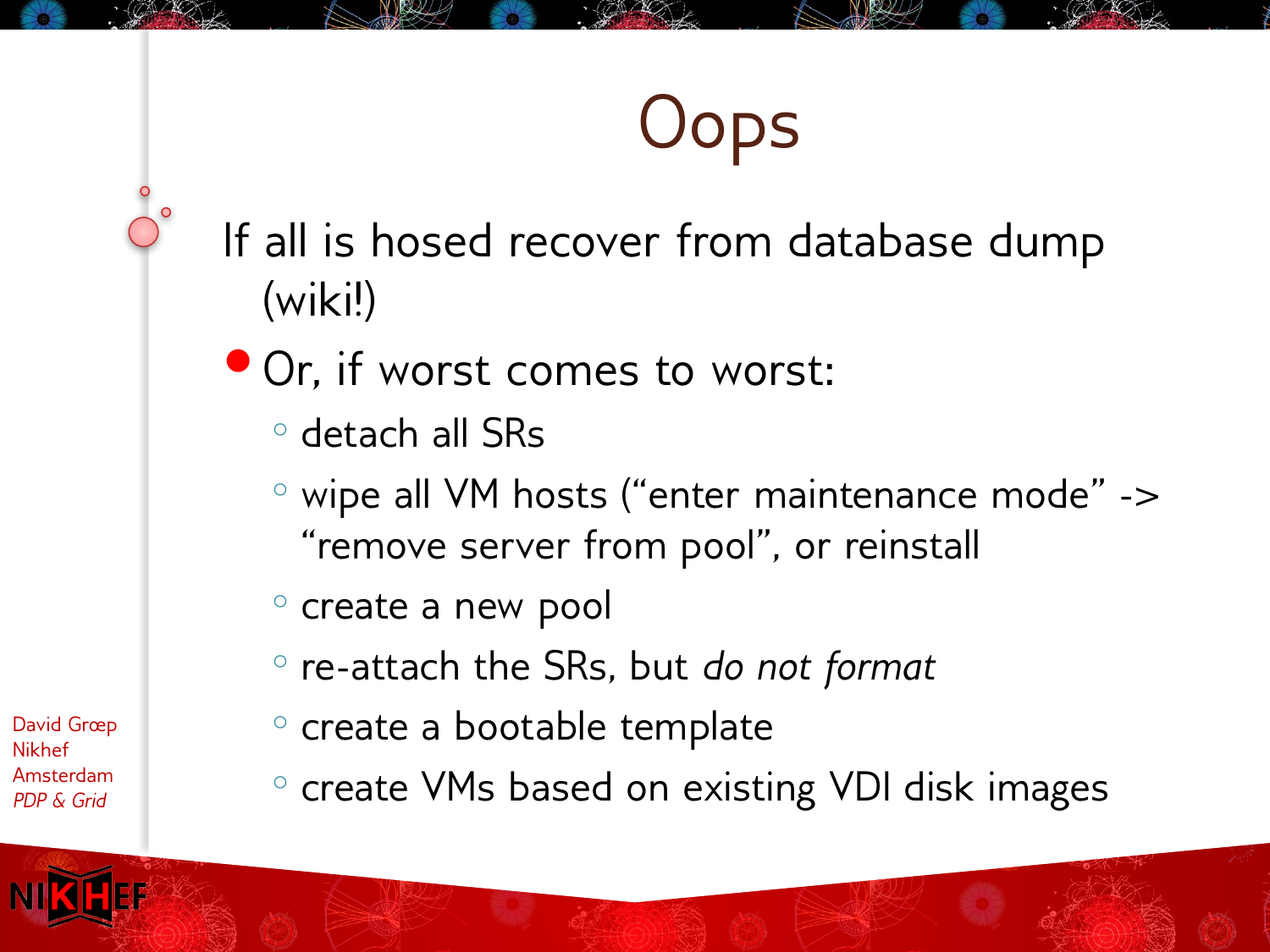

# Oops
If all is hosed recover from database dump (wiki!)
Or, if worst comes to worst:
detach all SRs
wipe all VM hosts (“enter maintenance mode” -> “remove server from pool”, or reinstall
create a new pool
re-attach the SRs, but do not format
create a bootable template
create VMs based on existing VDI disk images